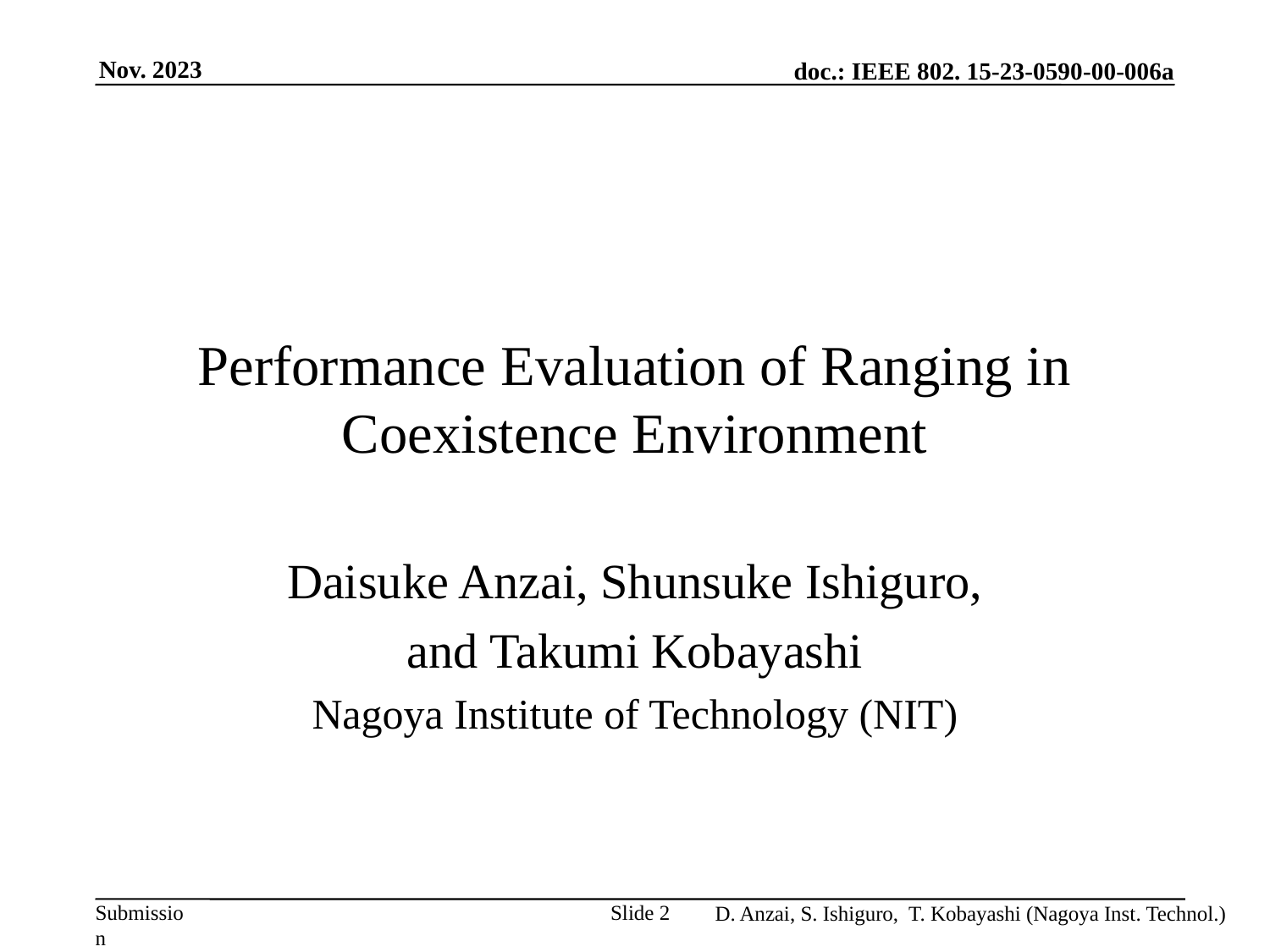

# Performance Evaluation of Ranging in Coexistence Environment
Daisuke Anzai, Shunsuke Ishiguro,
and Takumi Kobayashi
Nagoya Institute of Technology (NIT)
Slide 2